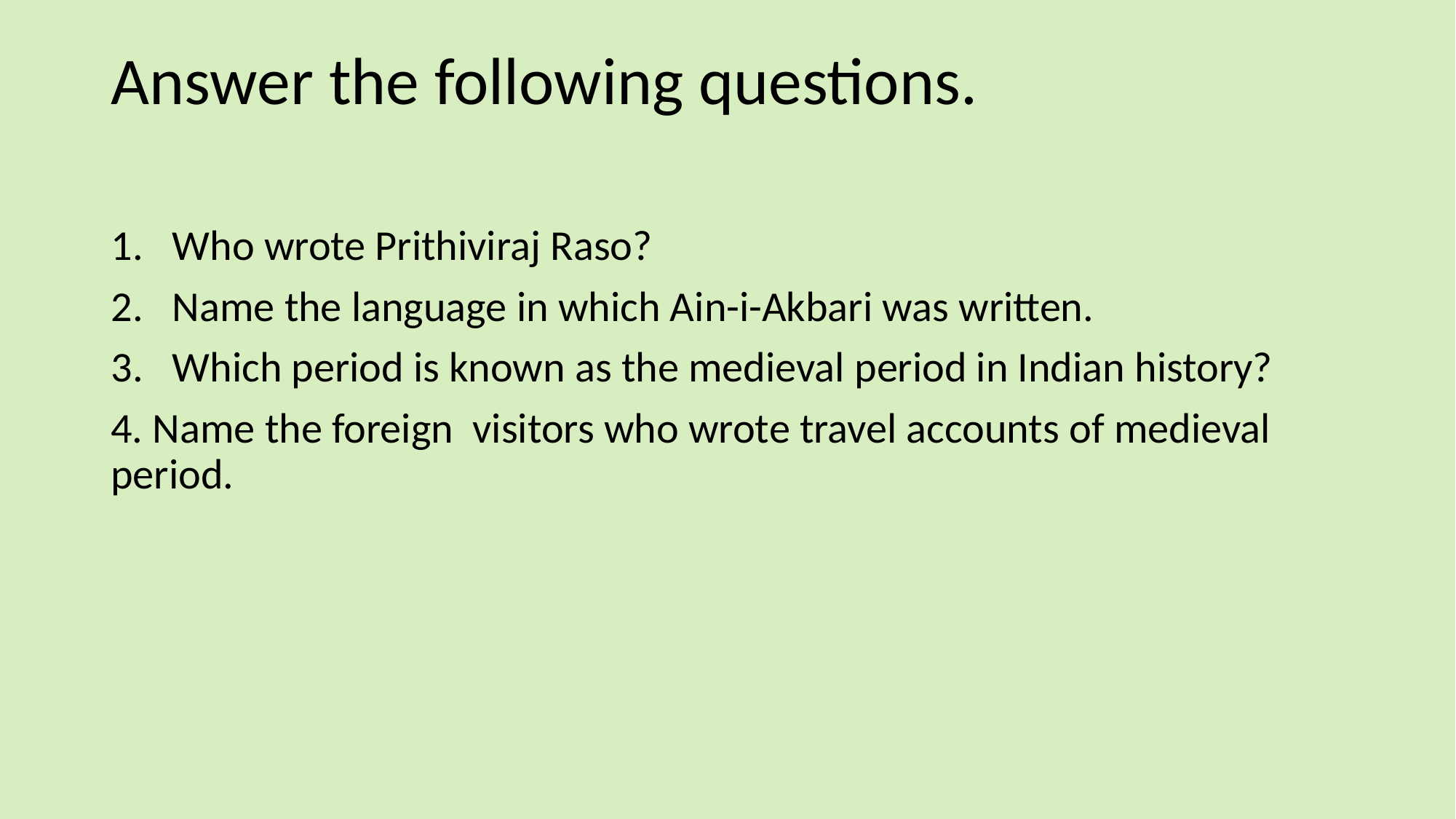

# Answer the following questions.
Who wrote Prithiviraj Raso?
Name the language in which Ain-i-Akbari was written.
Which period is known as the medieval period in Indian history?
4. Name the foreign  visitors who wrote travel accounts of medieval period.